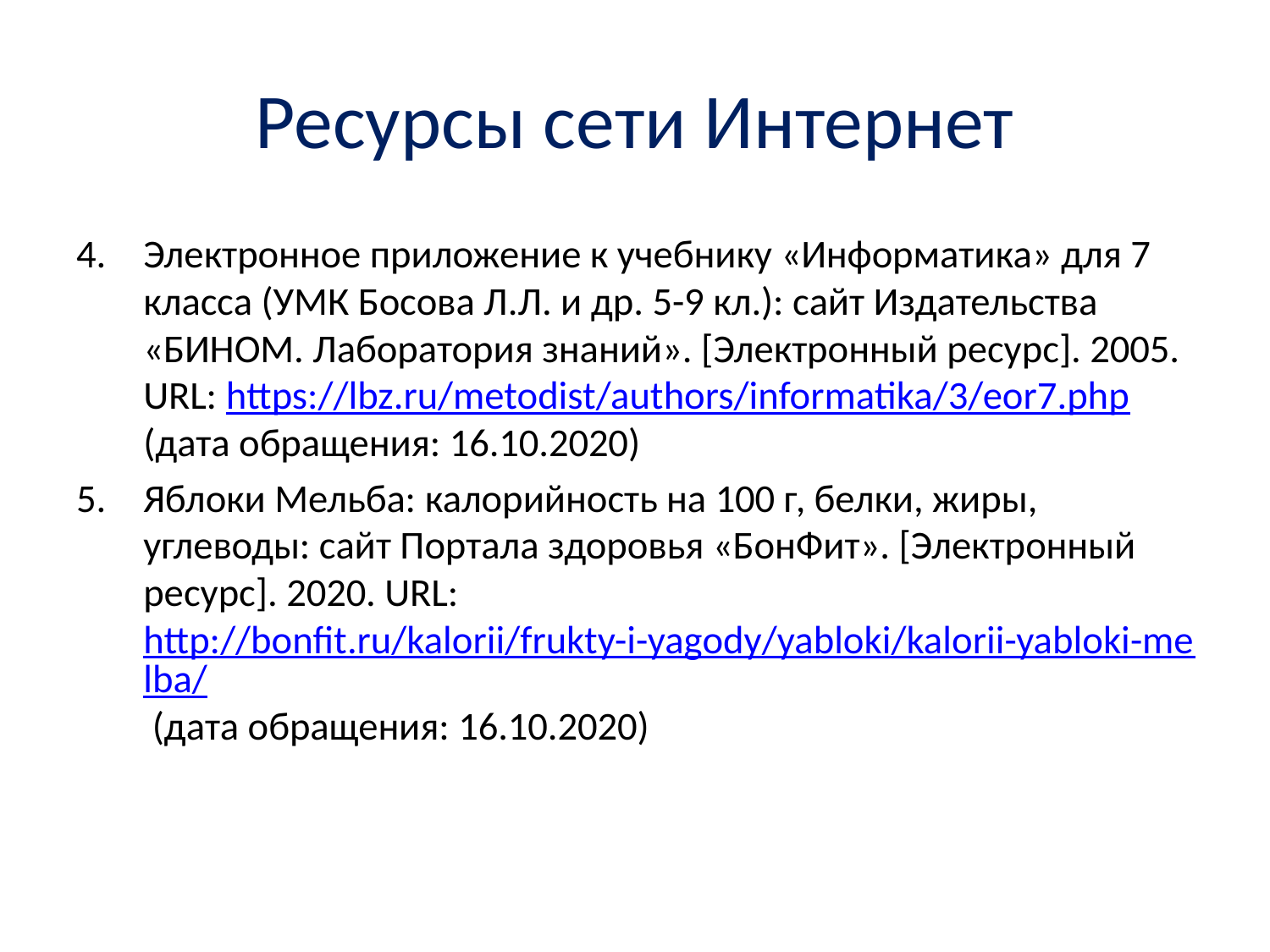

# Ресурсы сети Интернет
Электронное приложение к учебнику «Информатика» для 7 класса (УМК Босова Л.Л. и др. 5-9 кл.): сайт Издательства «БИНОМ. Лаборатория знаний». [Электронный ресурс]. 2005. URL: https://lbz.ru/metodist/authors/informatika/3/eor7.php (дата обращения: 16.10.2020)
Яблоки Мельба: калорийность на 100 г, белки, жиры, углеводы: сайт Портала здоровья «БонФит». [Электронный ресурс]. 2020. URL: http://bonfit.ru/kalorii/frukty-i-yagody/yabloki/kalorii-yabloki-melba/ (дата обращения: 16.10.2020)